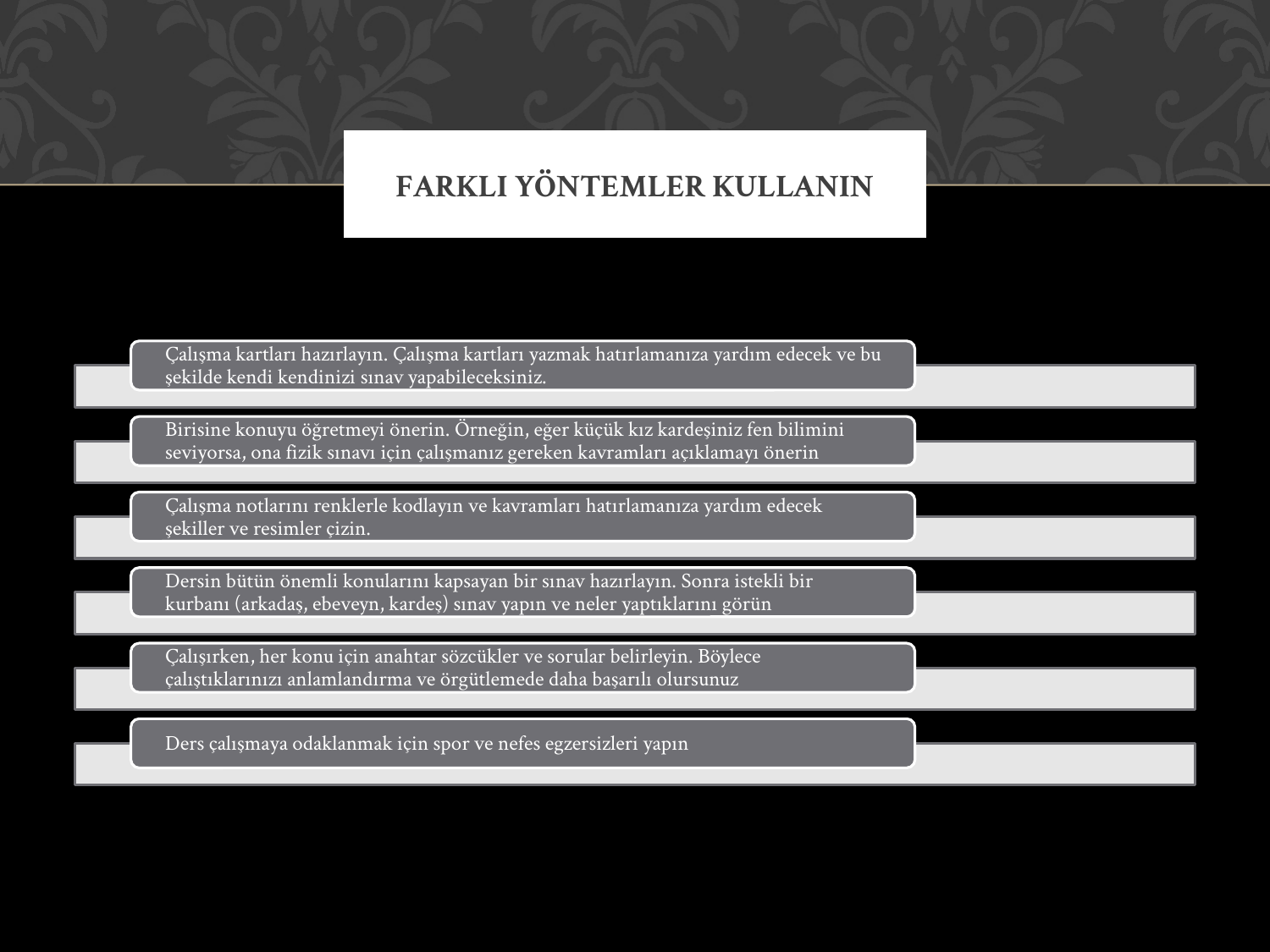

# farklI yöntemler KullanIN
Çalışma kartları hazırlayın. Çalışma kartları yazmak hatırlamanıza yardım edecek ve bu şekilde kendi kendinizi sınav yapabileceksiniz.
Birisine konuyu öğretmeyi önerin. Örneğin, eğer küçük kız kardeşiniz fen bilimini seviyorsa, ona fizik sınavı için çalışmanız gereken kavramları açıklamayı önerin
Çalışma notlarını renklerle kodlayın ve kavramları hatırlamanıza yardım edecek şekiller ve resimler çizin.
Dersin bütün önemli konularını kapsayan bir sınav hazırlayın. Sonra istekli bir kurbanı (arkadaş, ebeveyn, kardeş) sınav yapın ve neler yaptıklarını görün
Çalışırken, her konu için anahtar sözcükler ve sorular belirleyin. Böylece çalıştıklarınızı anlamlandırma ve örgütlemede daha başarılı olursunuz
Ders çalışmaya odaklanmak için spor ve nefes egzersizleri yapın